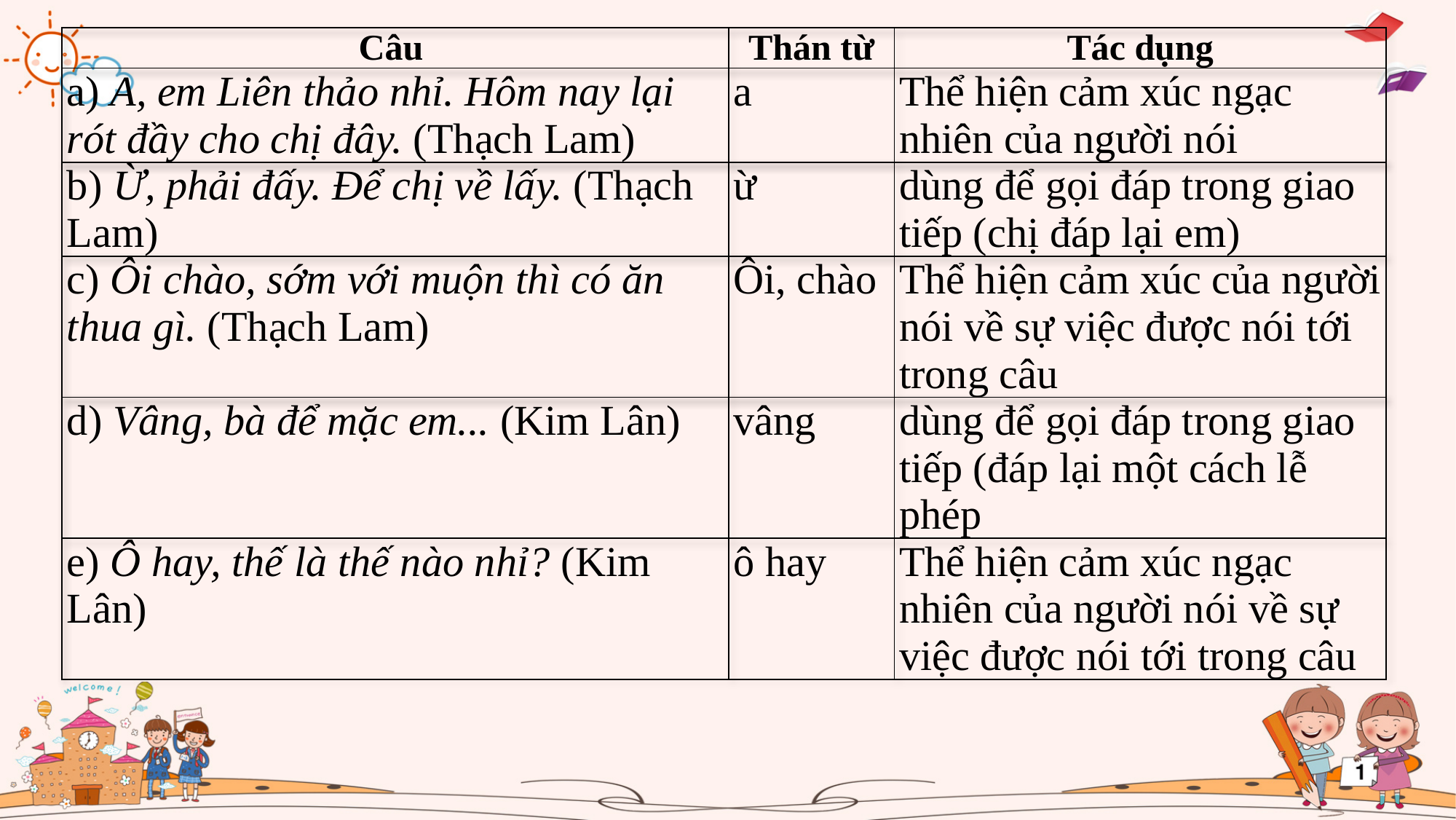

| Câu | Thán từ | Tác dụng |
| --- | --- | --- |
| a) A, em Liên thảo nhỉ. Hôm nay lại rót đầy cho chị đây. (Thạch Lam) | a | Thể hiện cảm xúc ngạc nhiên của người nói |
| b) Ừ, phải đấy. Để chị về lấy. (Thạch Lam) | ừ | dùng để gọi đáp trong giao tiếp (chị đáp lại em) |
| c) Ôi chào, sớm với muộn thì có ăn thua gì. (Thạch Lam) | Ôi, chào | Thể hiện cảm xúc của người nói về sự việc được nói tới trong câu |
| d) Vâng, bà để mặc em... (Kim Lân) | vâng | dùng để gọi đáp trong giao tiếp (đáp lại một cách lễ phép |
| e) Ô hay, thế là thế nào nhỉ? (Kim Lân) | ô hay | Thể hiện cảm xúc ngạc nhiên của người nói về sự việc được nói tới trong câu |